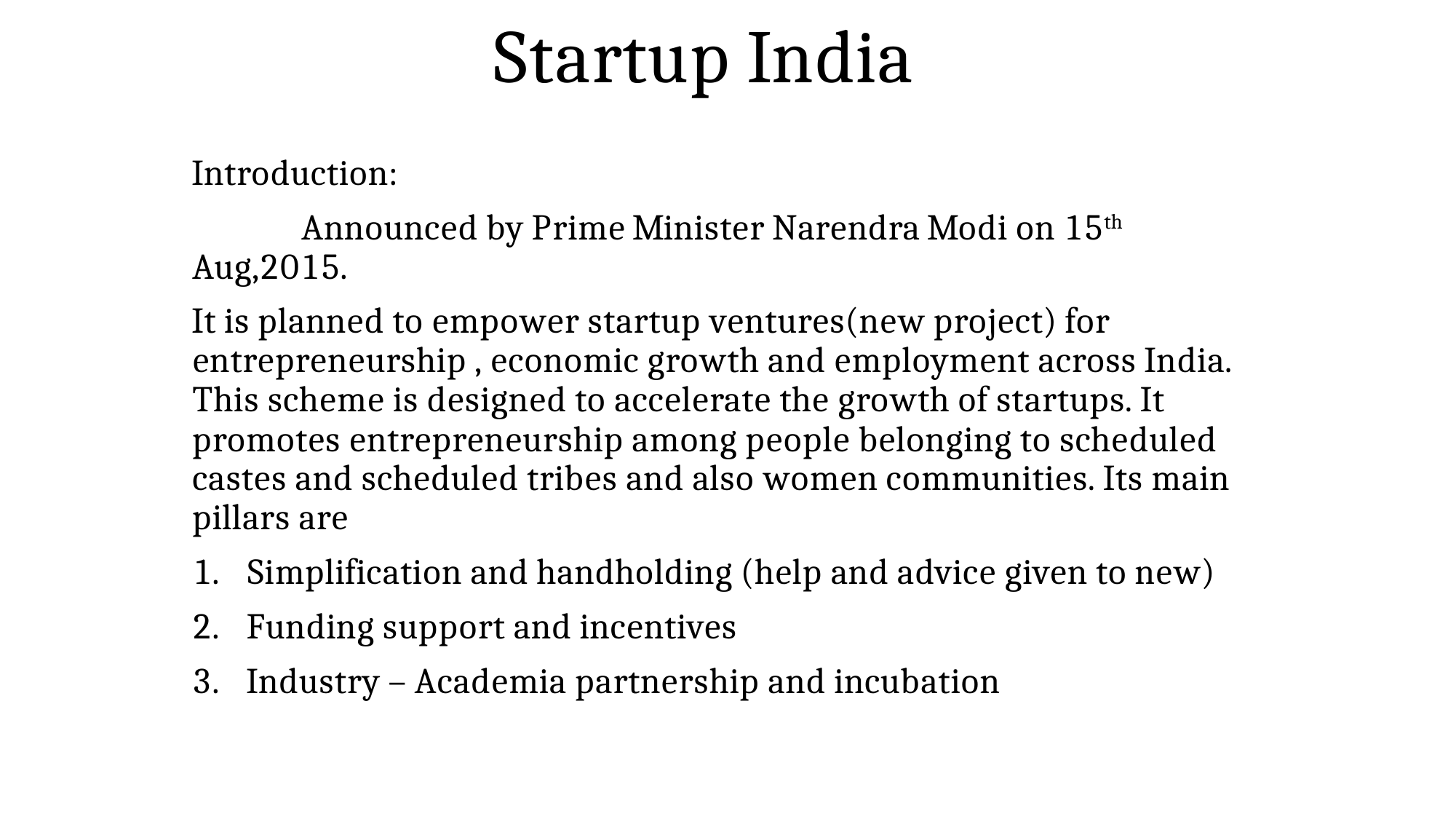

# Startup India
Introduction:
	Announced by Prime Minister Narendra Modi on 15th Aug,2015.
It is planned to empower startup ventures(new project) for entrepreneurship , economic growth and employment across India. This scheme is designed to accelerate the growth of startups. It promotes entrepreneurship among people belonging to scheduled castes and scheduled tribes and also women communities. Its main pillars are
Simplification and handholding (help and advice given to new)
Funding support and incentives
Industry – Academia partnership and incubation